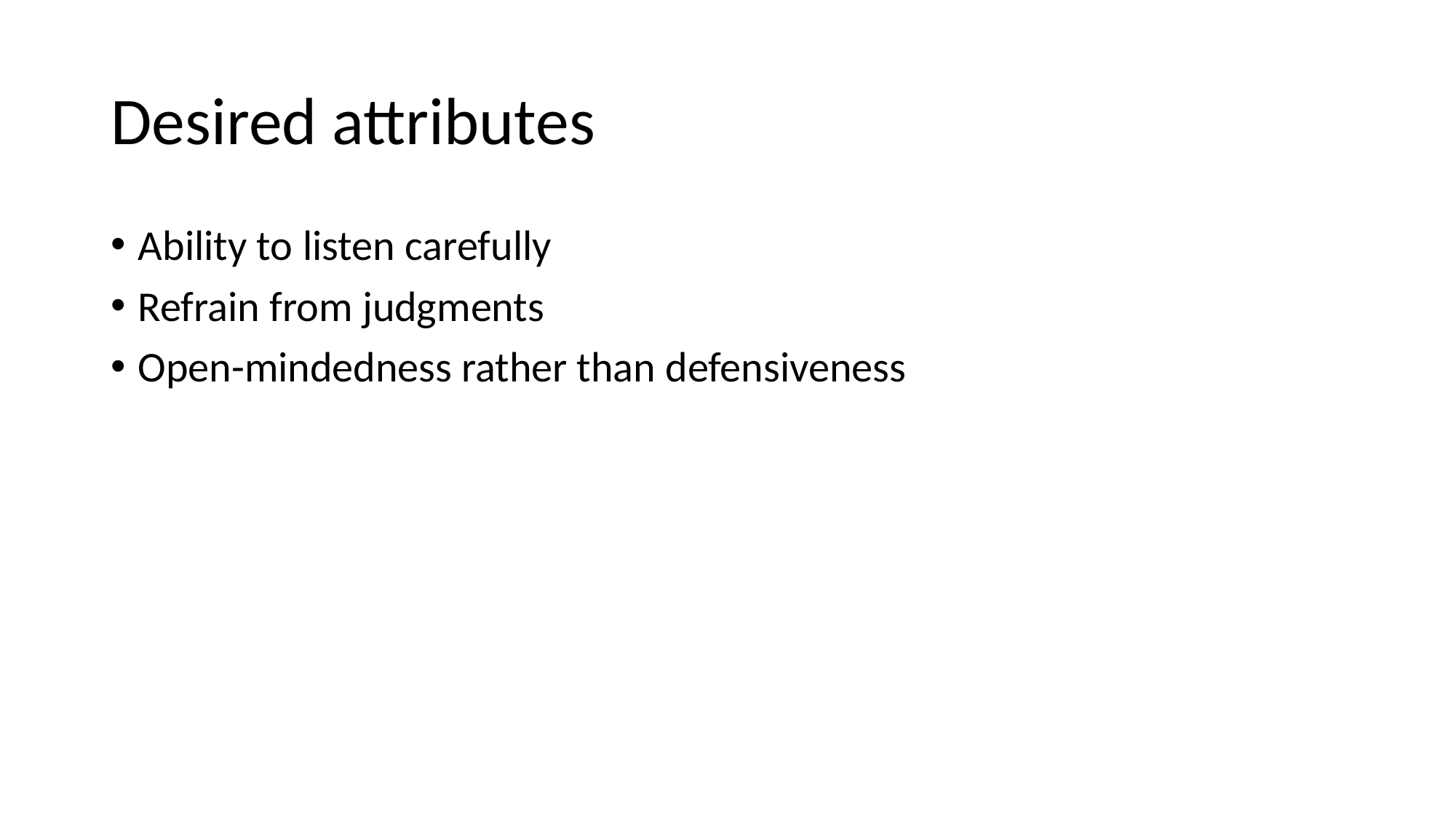

# Desired attributes
Ability to listen carefully
Refrain from judgments
Open-mindedness rather than defensiveness